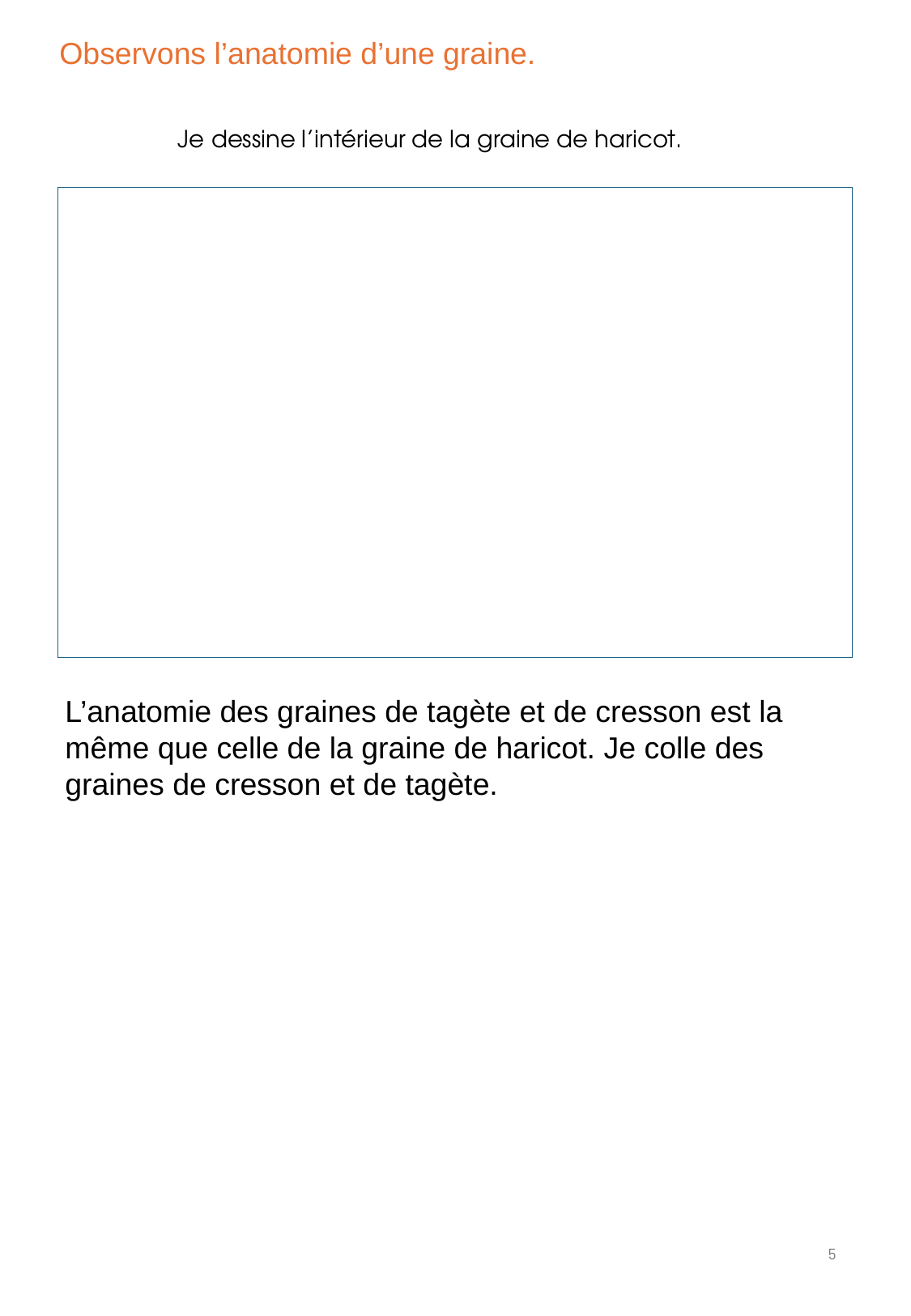

Observons l’anatomie d’une graine.
Je dessine l’intérieur de la graine de haricot.

L’anatomie des graines de tagète et de cresson est la même que celle de la graine de haricot. Je colle des graines de cresson et de tagète.
5